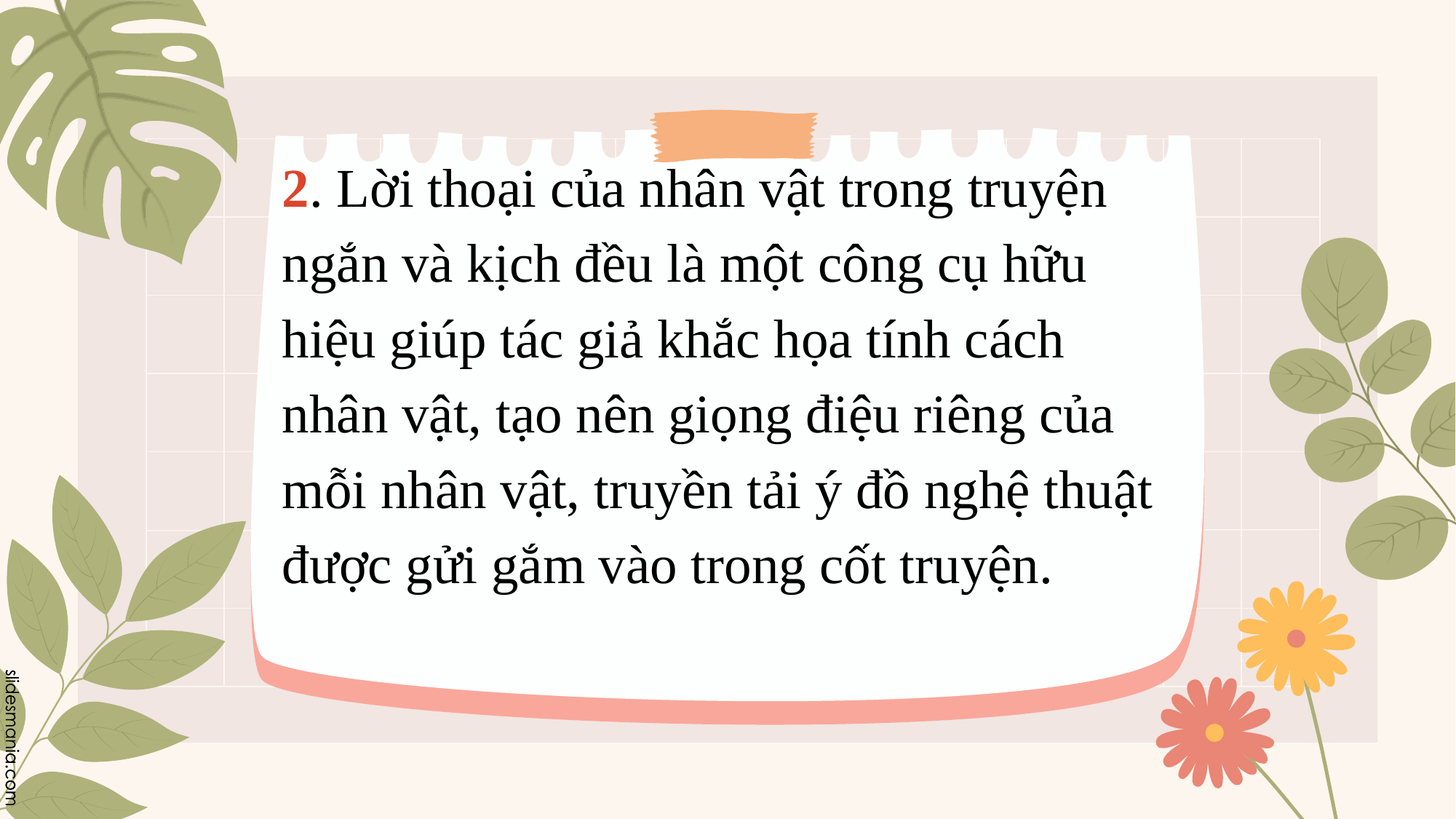

2. Lời thoại của nhân vật trong truyện ngắn và kịch đều là một công cụ hữu hiệu giúp tác giả khắc họa tính cách nhân vật, tạo nên giọng điệu riêng của mỗi nhân vật, truyền tải ý đồ nghệ thuật được gửi gắm vào trong cốt truyện.